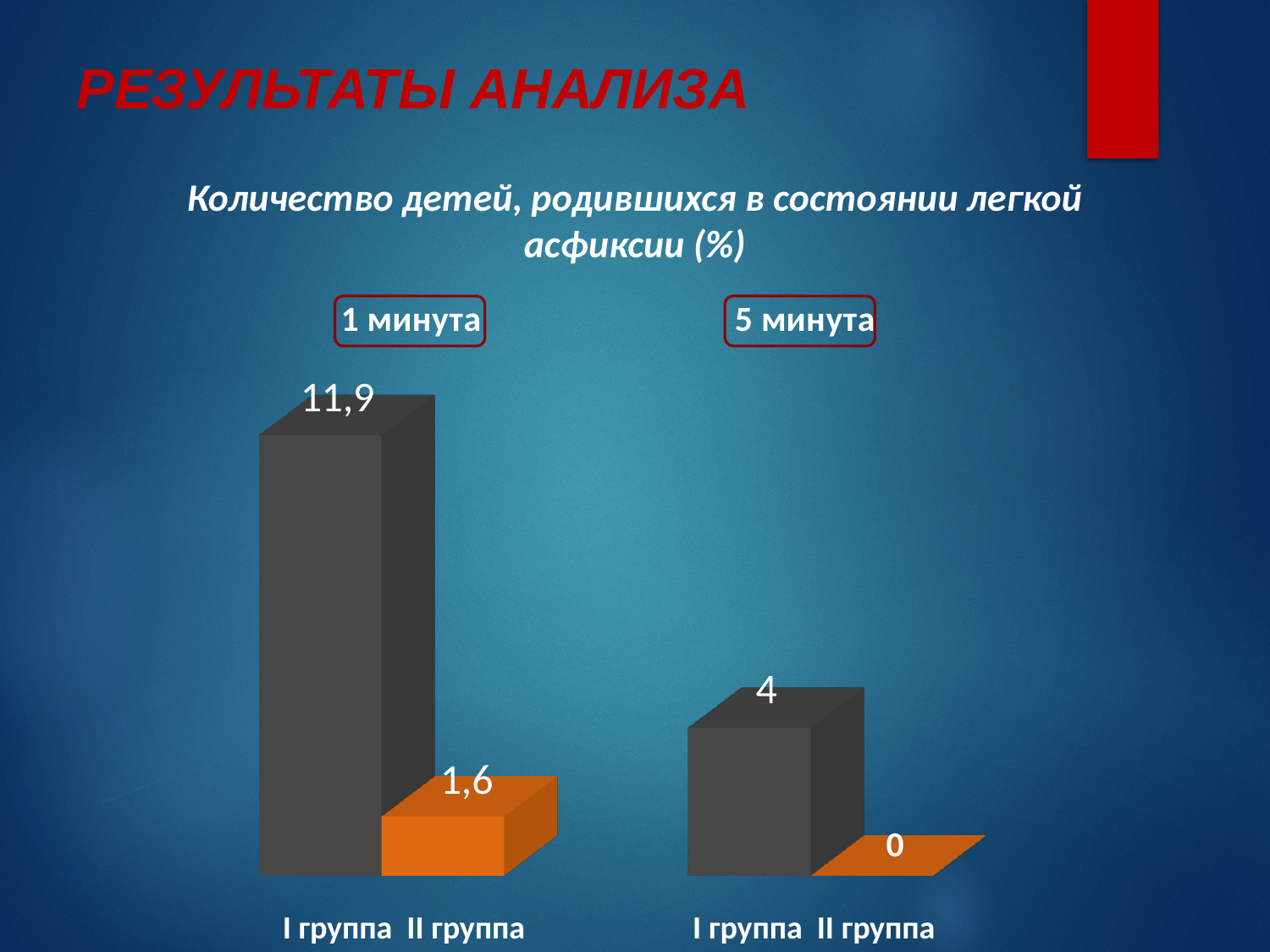

РЕЗУЛЬТАТЫ АНАЛИЗА
# Количество детей, родившихся в состоянии легкой асфиксии (%)

[unsupported chart]

I группа  II группа
I группа  II группа